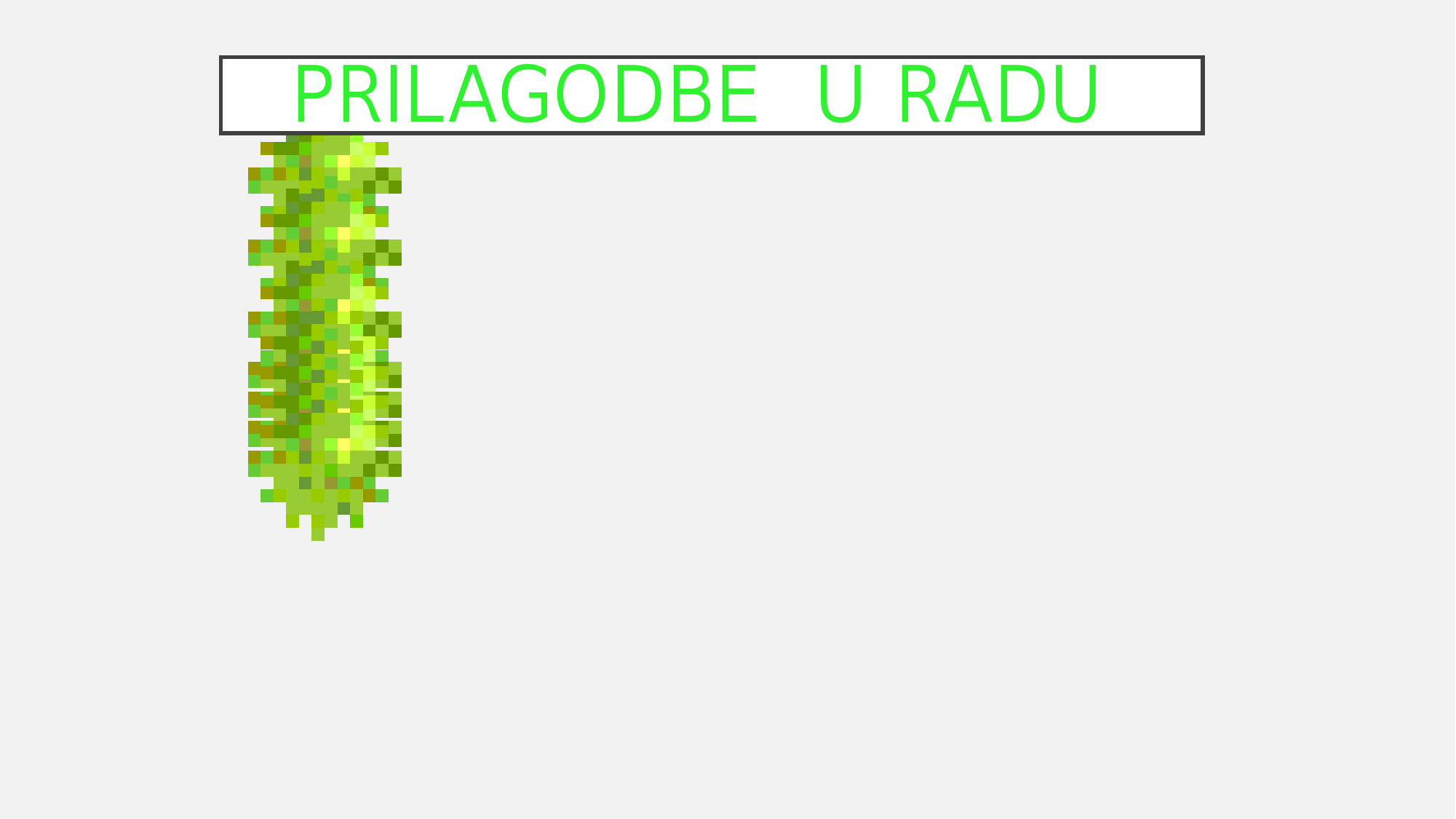

# PRILAGODBE  U RADU

Prilagodbe  nastavnih sadržaja
Prezentacija nastavnih sadržaja
Opsega i težine zadataka
Vremena
Stupnja pomoći
Prostorne
Provjere  znanja